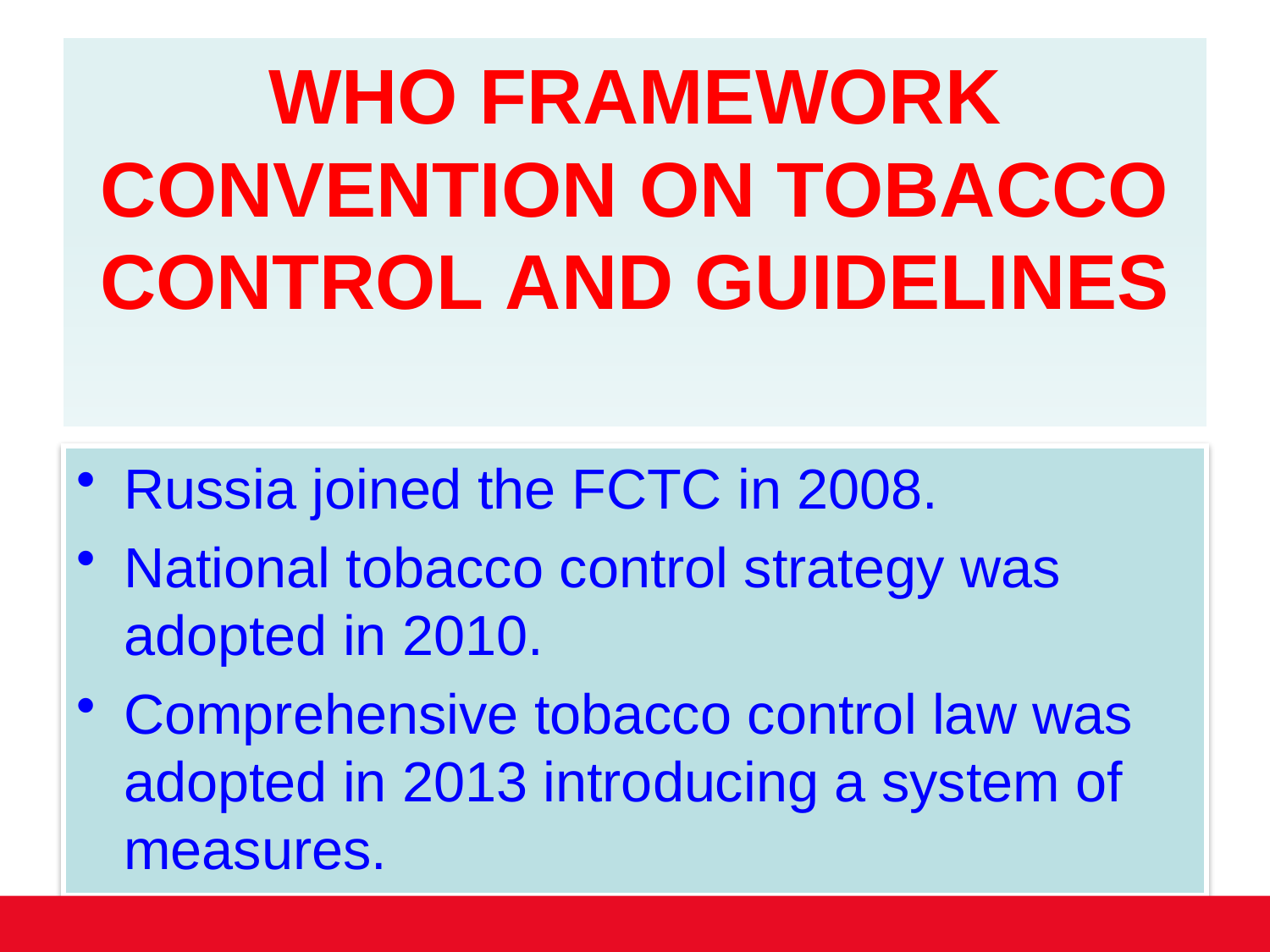

# WHO FRAMEWORK CONVENTION ON TOBACCO CONTROL AND GUIDELINES
Russia joined the FCTC in 2008.
National tobacco control strategy was adopted in 2010.
Comprehensive tobacco control law was adopted in 2013 introducing a system of measures.